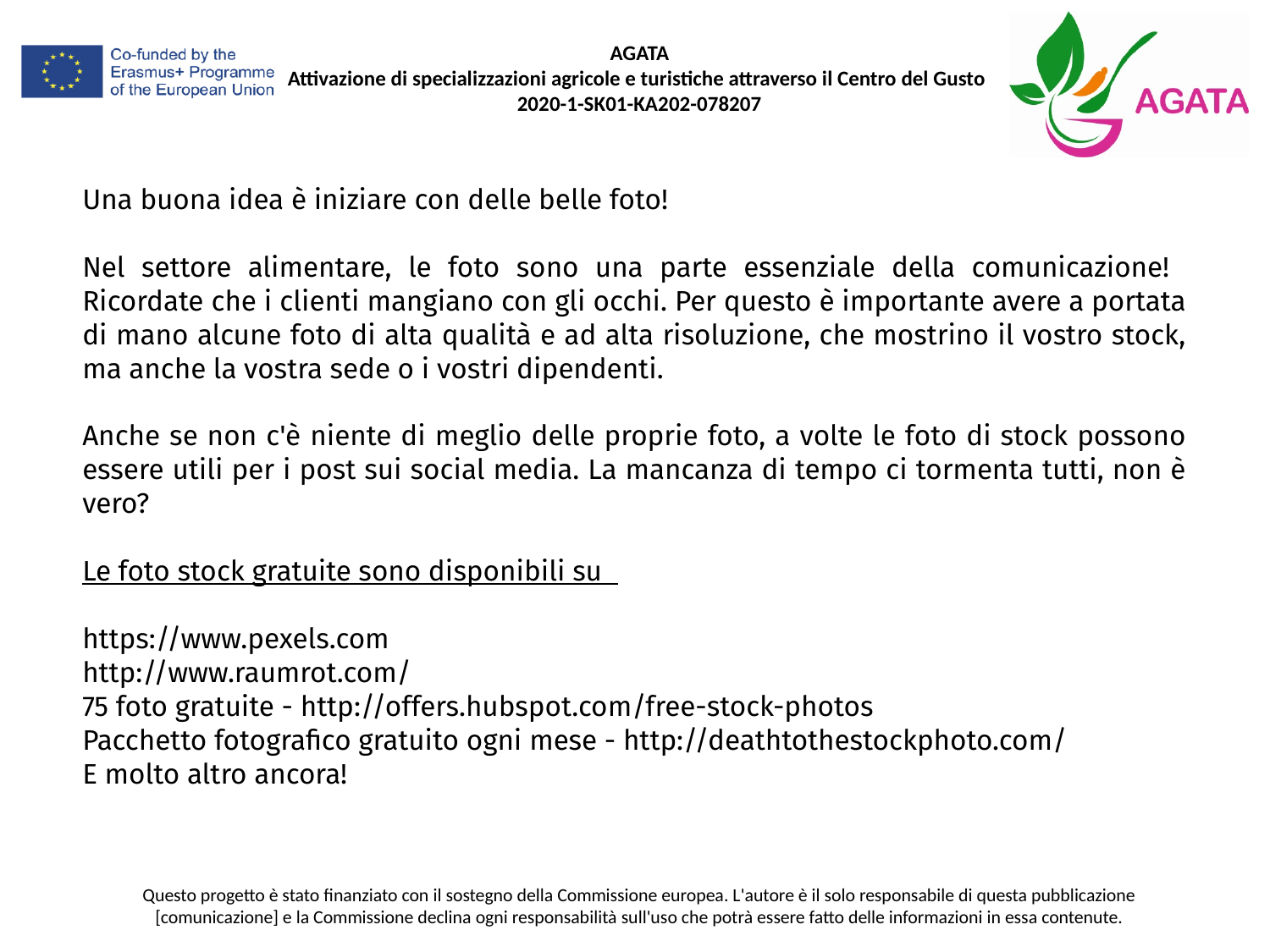

Una buona idea è iniziare con delle belle foto!

Nel settore alimentare, le foto sono una parte essenziale della comunicazione!  Ricordate che i clienti mangiano con gli occhi. Per questo è importante avere a portata di mano alcune foto di alta qualità e ad alta risoluzione, che mostrino il vostro stock, ma anche la vostra sede o i vostri dipendenti.

Anche se non c'è niente di meglio delle proprie foto, a volte le foto di stock possono essere utili per i post sui social media. La mancanza di tempo ci tormenta tutti, non è vero?

Le foto stock gratuite sono disponibili su

https://www.pexels.com
http://www.raumrot.com/
75 foto gratuite - http://offers.hubspot.com/free-stock-photos
Pacchetto fotografico gratuito ogni mese - http://deathtothestockphoto.com/
E molto altro ancora!